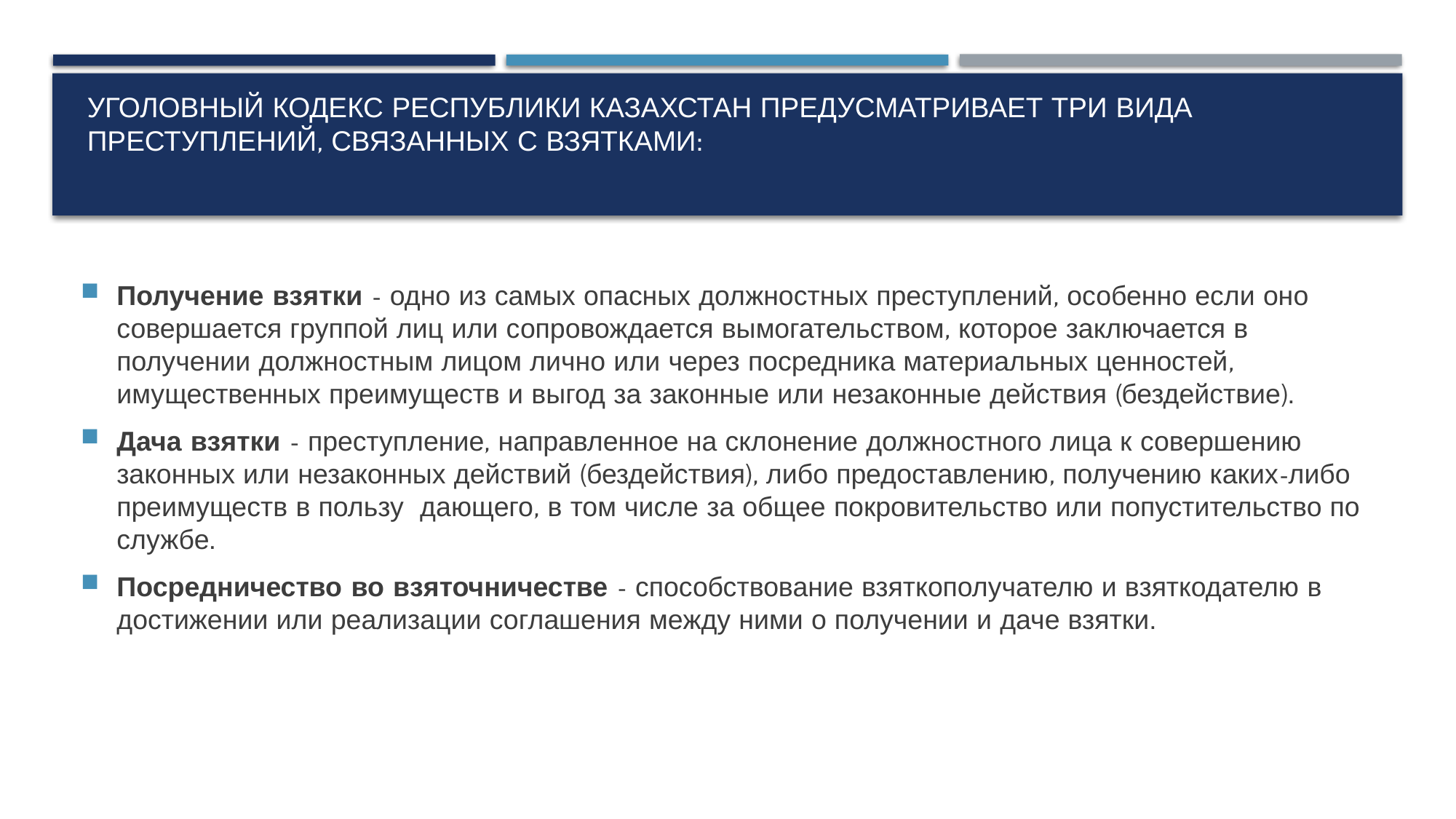

# Уголовный кодекс Республики Казахстан предусматривает три вида преступлений, связанных с взятками:
Получение взятки - одно из самых опасных должностных преступлений, особенно если оно совершается группой лиц или сопровождается вымогательством, которое заключается в получении должностным лицом лично или через посредника материальных ценностей, имущественных преимуществ и выгод за законные или незаконные действия (бездействие).
Дача взятки - преступление, направленное на склонение должностного лица к совершению законных или незаконных действий (бездействия), либо предоставлению, получению каких-либо преимуществ в пользу  дающего, в том числе за общее покровительство или попустительство по службе.
Посредничество во взяточничестве - способствование взяткополучателю и взяткодателю в достижении или реализации соглашения между ними о получении и даче взятки.